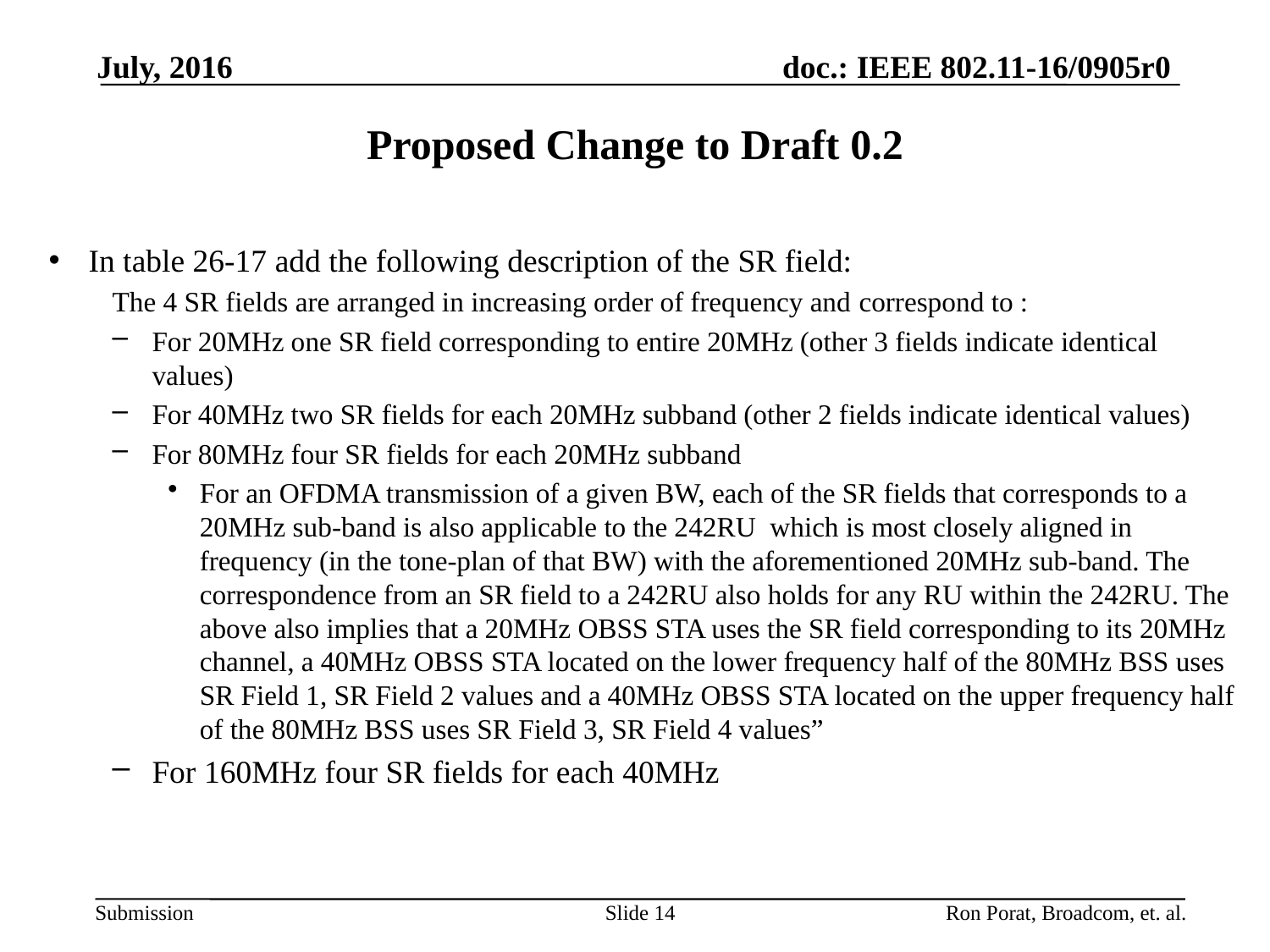

July, 2016
# Proposed Change to Draft 0.2

In table 26-17 add the following description of the SR field:
The 4 SR fields are arranged in increasing order of frequency and correspond to :
For 20MHz one SR field corresponding to entire 20MHz (other 3 fields indicate identical values)
For 40MHz two SR fields for each 20MHz subband (other 2 fields indicate identical values)
For 80MHz four SR fields for each 20MHz subband
For an OFDMA transmission of a given BW, each of the SR fields that corresponds to a 20MHz sub-band is also applicable to the 242RU  which is most closely aligned in frequency (in the tone-plan of that BW) with the aforementioned 20MHz sub-band. The correspondence from an SR field to a 242RU also holds for any RU within the 242RU. The above also implies that a 20MHz OBSS STA uses the SR field corresponding to its 20MHz channel, a 40MHz OBSS STA located on the lower frequency half of the 80MHz BSS uses SR Field 1, SR Field 2 values and a 40MHz OBSS STA located on the upper frequency half of the 80MHz BSS uses SR Field 3, SR Field 4 values”
For 160MHz four SR fields for each 40MHz

Slide 14
Ron Porat, Broadcom, et. al.